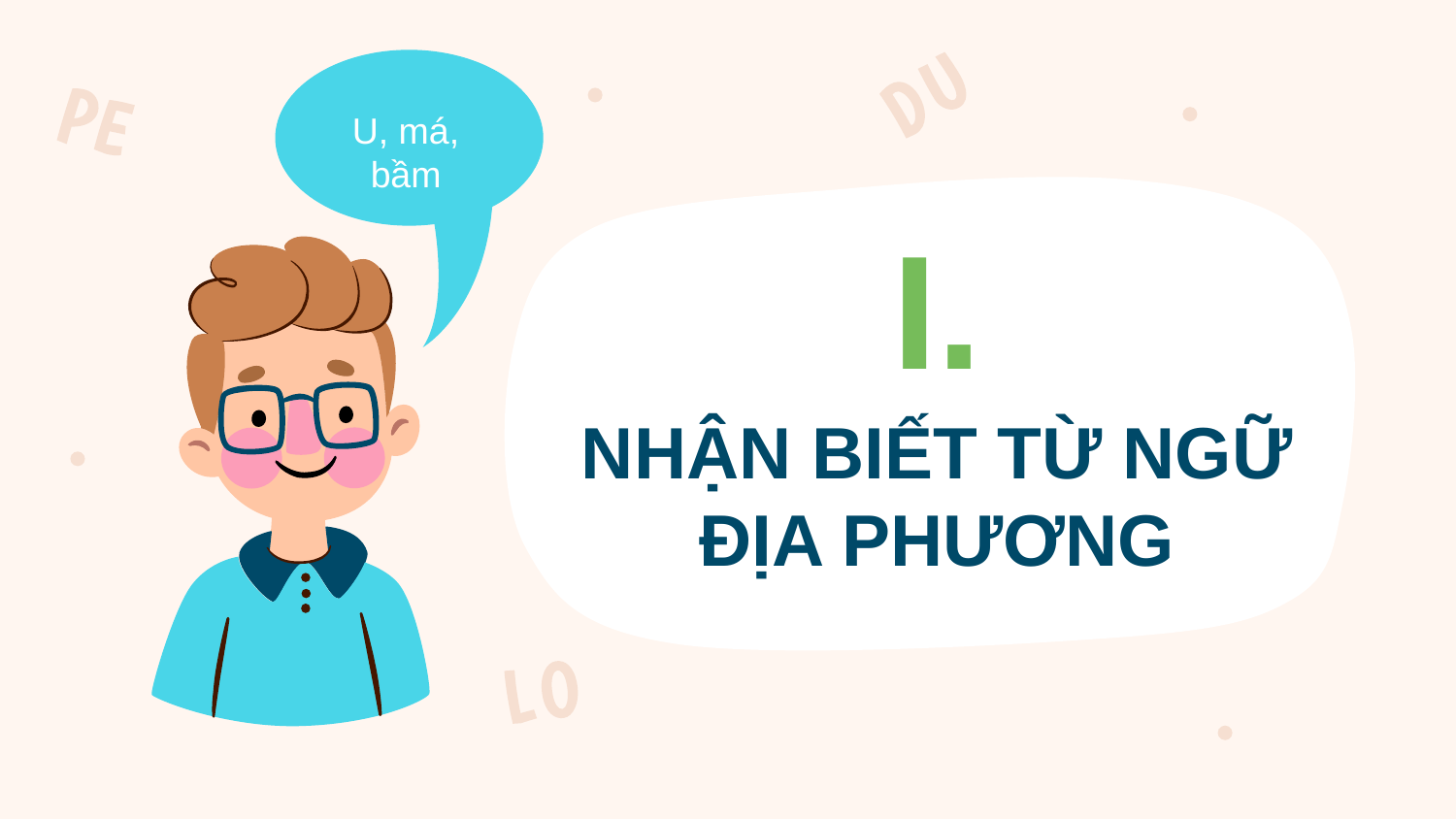

U, má, bầm
I.
# NHẬN BIẾT TỪ NGỮ ĐỊA PHƯƠNG